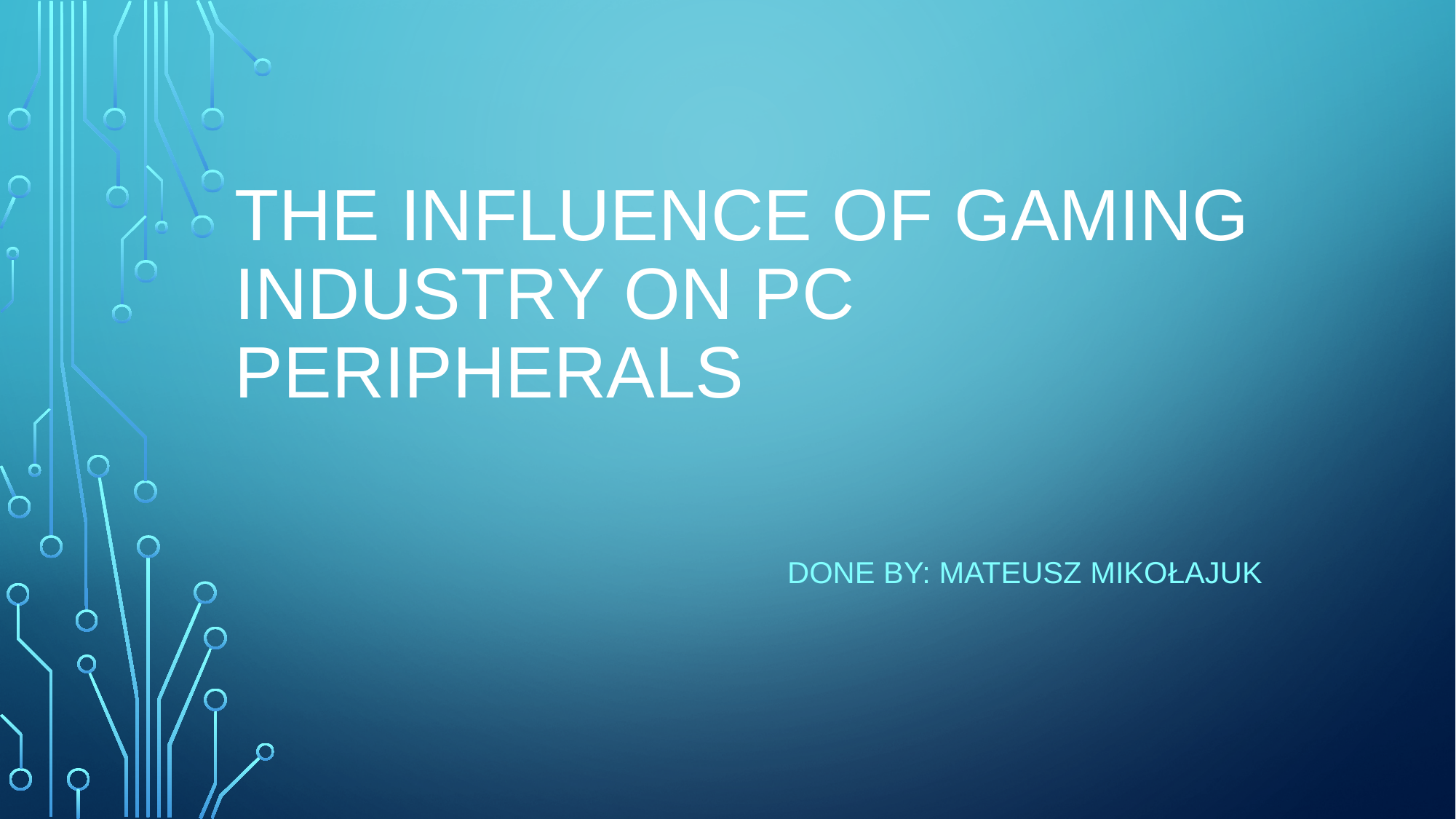

# The influence of gaming industry on pc peripherals

Done by: Mateusz Mikołajuk